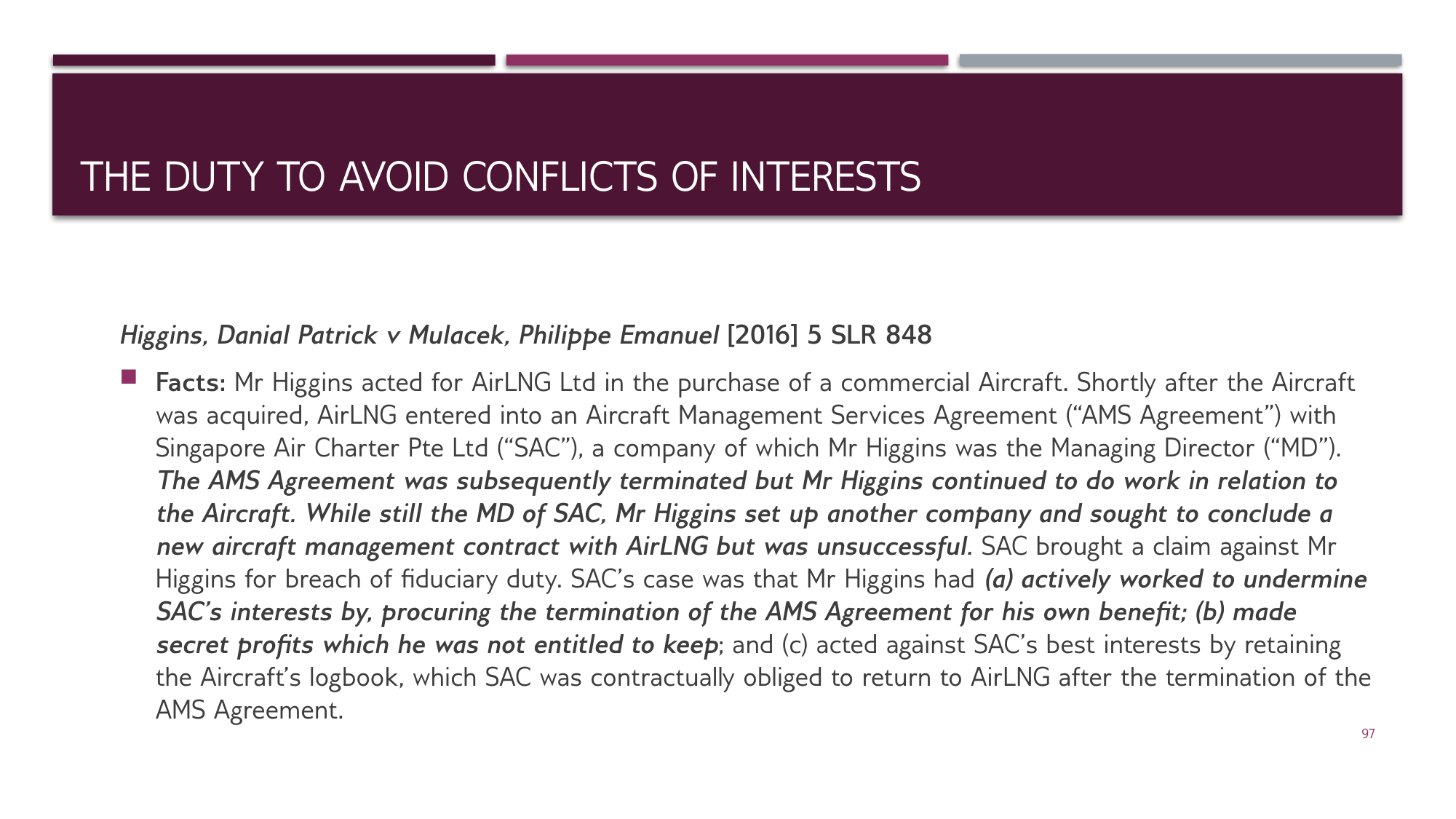

# The Duty to Avoid Conflicts of Interests
Higgins, Danial Patrick v Mulacek, Philippe Emanuel [2016] 5 SLR 848
Facts: Mr Higgins acted for AirLNG Ltd in the purchase of a commercial Aircraft. Shortly after the Aircraft was acquired, AirLNG entered into an Aircraft Management Services Agreement (“AMS Agreement”) with Singapore Air Charter Pte Ltd (“SAC”), a company of which Mr Higgins was the Managing Director (“MD”). The AMS Agreement was subsequently terminated but Mr Higgins continued to do work in relation to the Aircraft. While still the MD of SAC, Mr Higgins set up another company and sought to conclude a new aircraft management contract with AirLNG but was unsuccessful. SAC brought a claim against Mr Higgins for breach of fiduciary duty. SAC’s case was that Mr Higgins had (a) actively worked to undermine SAC’s interests by, procuring the termination of the AMS Agreement for his own benefit; (b) made secret profits which he was not entitled to keep; and (c) acted against SAC’s best interests by retaining the Aircraft’s logbook, which SAC was contractually obliged to return to AirLNG after the termination of the AMS Agreement.
97